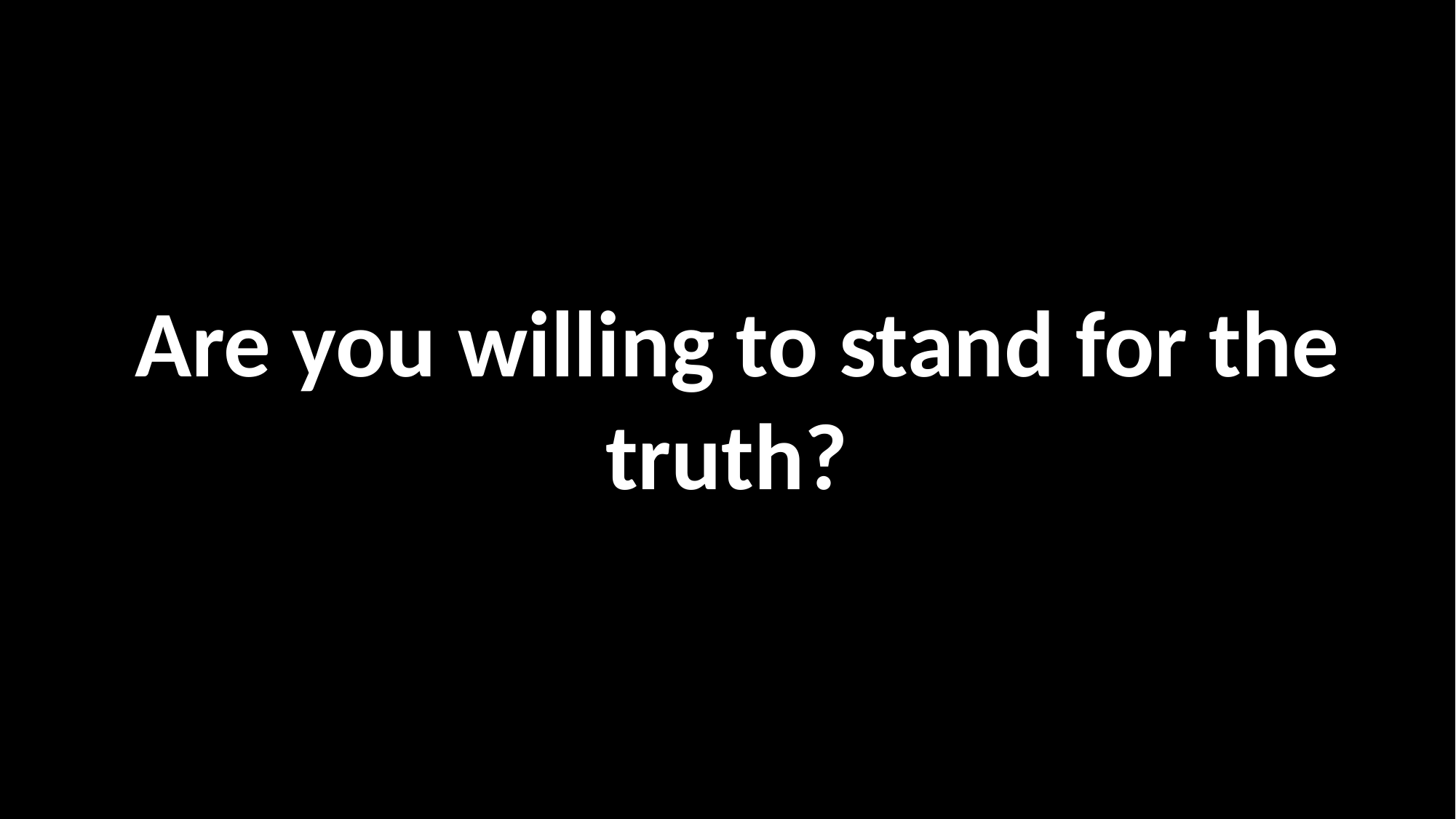

Are you willing to stand for the truth?